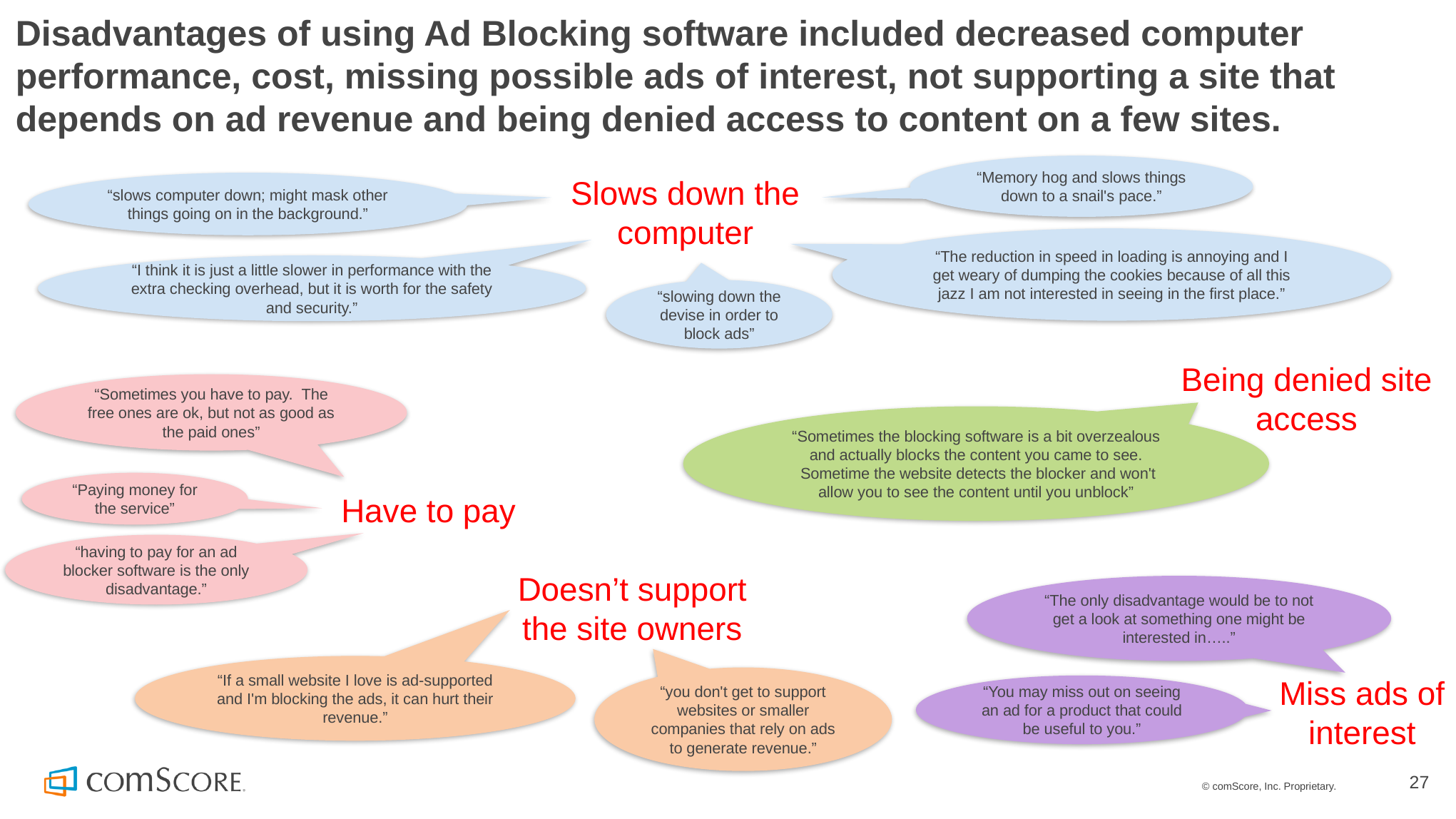

Disadvantages of using Ad Blocking software included decreased computer performance, cost, missing possible ads of interest, not supporting a site that depends on ad revenue and being denied access to content on a few sites.
“Memory hog and slows things down to a snail's pace.”
Slows down the computer
“slows computer down; might mask other things going on in the background.”
“The reduction in speed in loading is annoying and I get weary of dumping the cookies because of all this jazz I am not interested in seeing in the first place.”
“I think it is just a little slower in performance with the extra checking overhead, but it is worth for the safety and security.”
“slowing down the devise in order to block ads”
Being denied site access
“Sometimes you have to pay.  The free ones are ok, but not as good as the paid ones”
“Sometimes the blocking software is a bit overzealous and actually blocks the content you came to see.  Sometime the website detects the blocker and won't allow you to see the content until you unblock”
“Paying money for the service”
Have to pay
“having to pay for an ad blocker software is the only disadvantage.”
Doesn’t support the site owners
“The only disadvantage would be to not get a look at something one might be interested in…..”
“If a small website I love is ad-supported and I'm blocking the ads, it can hurt their revenue.”
“you don't get to support websites or smaller companies that rely on ads to generate revenue.”
Miss ads of interest
“You may miss out on seeing an ad for a product that could be useful to you.”